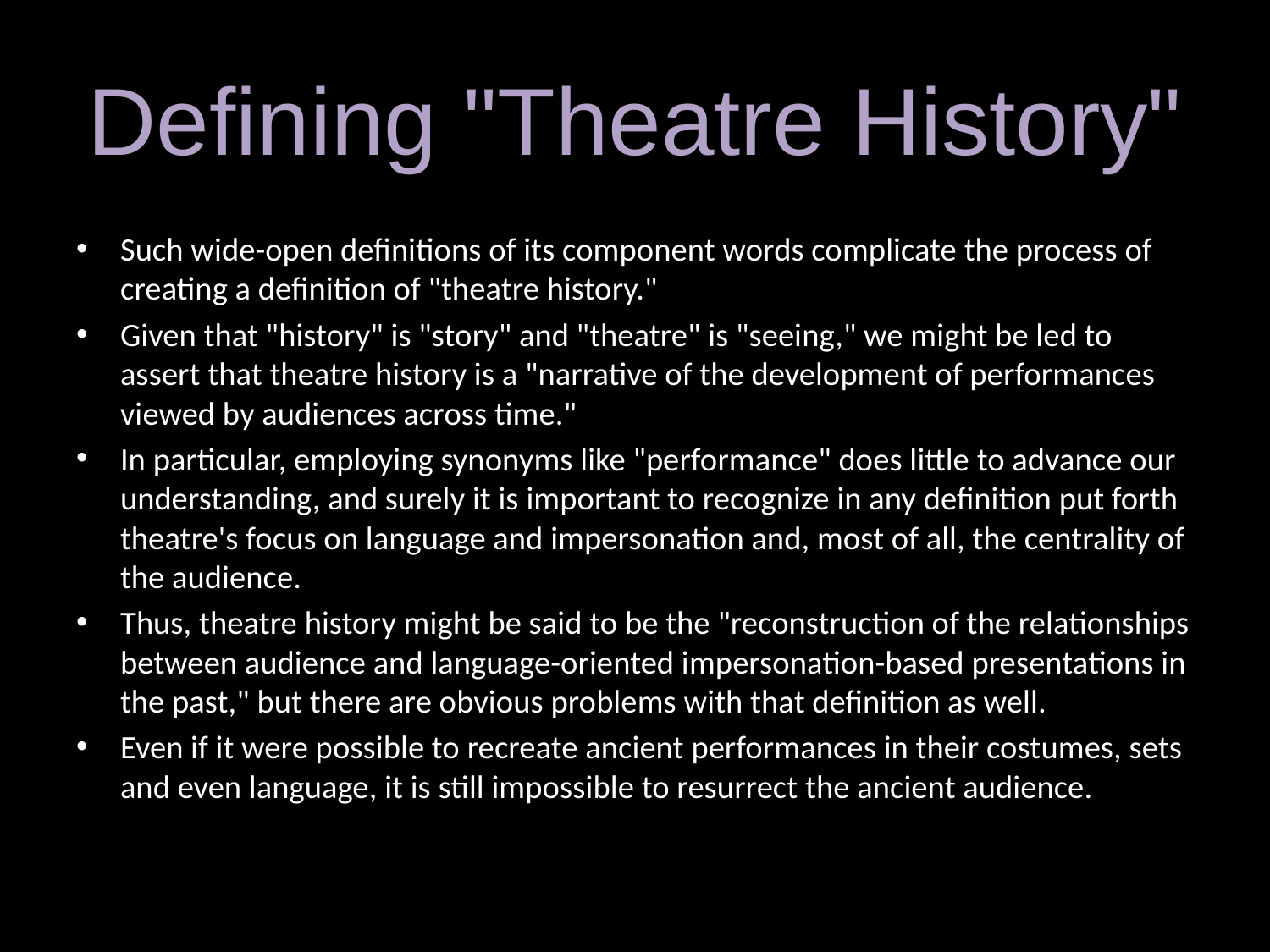

# Defining "Theatre History"
Such wide-open definitions of its component words complicate the process of creating a definition of "theatre history."
Given that "history" is "story" and "theatre" is "seeing," we might be led to assert that theatre history is a "narrative of the development of performances viewed by audiences across time."
In particular, employing synonyms like "performance" does little to advance our understanding, and surely it is important to recognize in any definition put forth theatre's focus on language and impersonation and, most of all, the centrality of the audience.
Thus, theatre history might be said to be the "reconstruction of the relationships between audience and language-oriented impersonation-based presentations in the past," but there are obvious problems with that definition as well.
Even if it were possible to recreate ancient performances in their costumes, sets and even language, it is still impossible to resurrect the ancient audience.